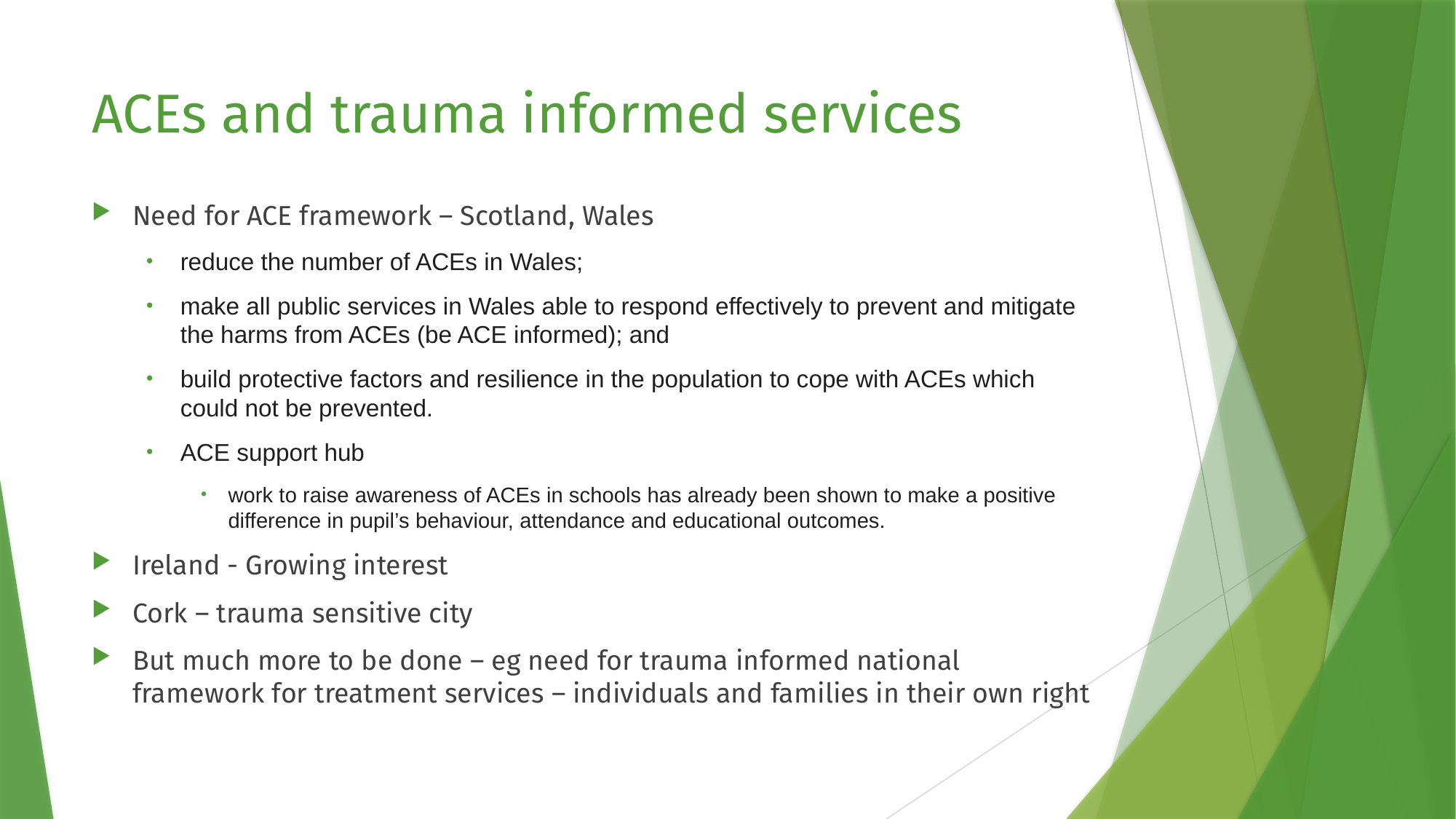

# ACEs and trauma informed services
Need for ACE framework – Scotland, Wales
reduce the number of ACEs in Wales;
make all public services in Wales able to respond effectively to prevent and mitigate the harms from ACEs (be ACE informed); and
build protective factors and resilience in the population to cope with ACEs which could not be prevented.
ACE support hub
work to raise awareness of ACEs in schools has already been shown to make a positive difference in pupil’s behaviour, attendance and educational outcomes.
Ireland - Growing interest
Cork – trauma sensitive city
But much more to be done – eg need for trauma informed national framework for treatment services – individuals and families in their own right